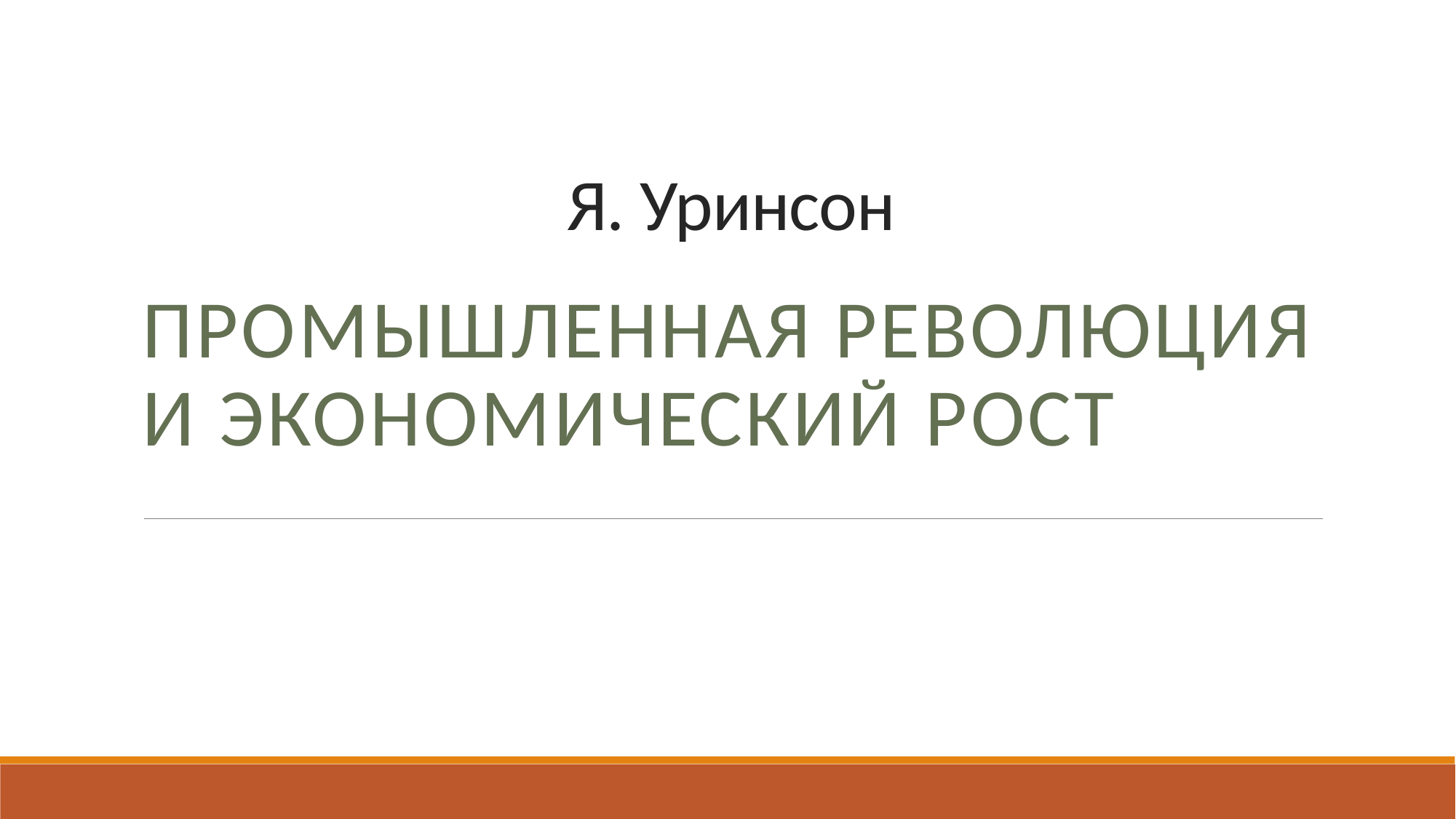

# Я. Уринсон
Промышленная революция и экономический рост